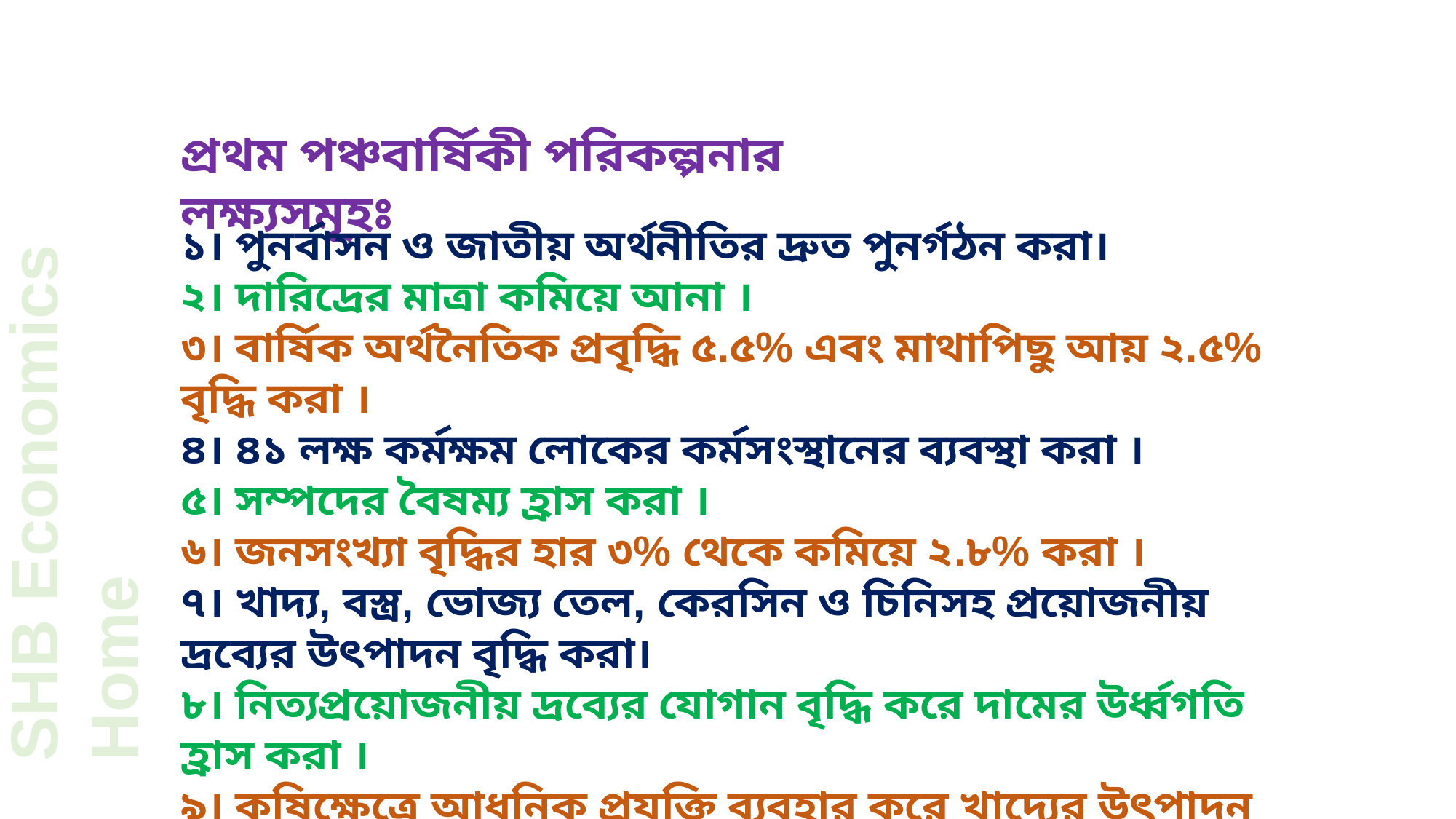

প্রথম পঞ্চবার্ষিকী পরিকল্পনার লক্ষ্যসমূহঃ
১। পুনর্বাসন ও জাতীয় অর্থনীতির দ্রুত পুনর্গঠন করা।
২। দারিদ্রের মাত্রা কমিয়ে আনা ।
৩। বার্ষিক অর্থনৈতিক প্রবৃদ্ধি ৫.৫% এবং মাথাপিছু আয় ২.৫% বৃদ্ধি করা ।
৪। ৪১ লক্ষ কর্মক্ষম লোকের কর্মসংস্থানের ব্যবস্থা করা ।
৫। সম্পদের বৈষম্য হ্রাস করা ।
৬। জনসংখ্যা বৃদ্ধির হার ৩% থেকে কমিয়ে ২.৮% করা ।
৭। খাদ্য, বস্ত্র, ভোজ্য তেল, কেরসিন ও চিনিসহ প্রয়োজনীয় দ্রব্যের উৎপাদন বৃদ্ধি করা।
৮। নিত্যপ্রয়োজনীয় দ্রব্যের যোগান বৃদ্ধি করে দামের উর্ধ্বগতি হ্রাস করা ।
৯। কৃষিক্ষেত্রে আধুনিক প্রযুক্তি ব্যবহার করে খাদ্যের উৎপাদন বৃদ্ধি করা।
১০। শিক্ষা, স্বাস্থ্য, গৃহনির্মাণ ও পানি সরবরাহ বৃদ্ধি করে জনকল্যাণ বৃদ্ধি করা ।